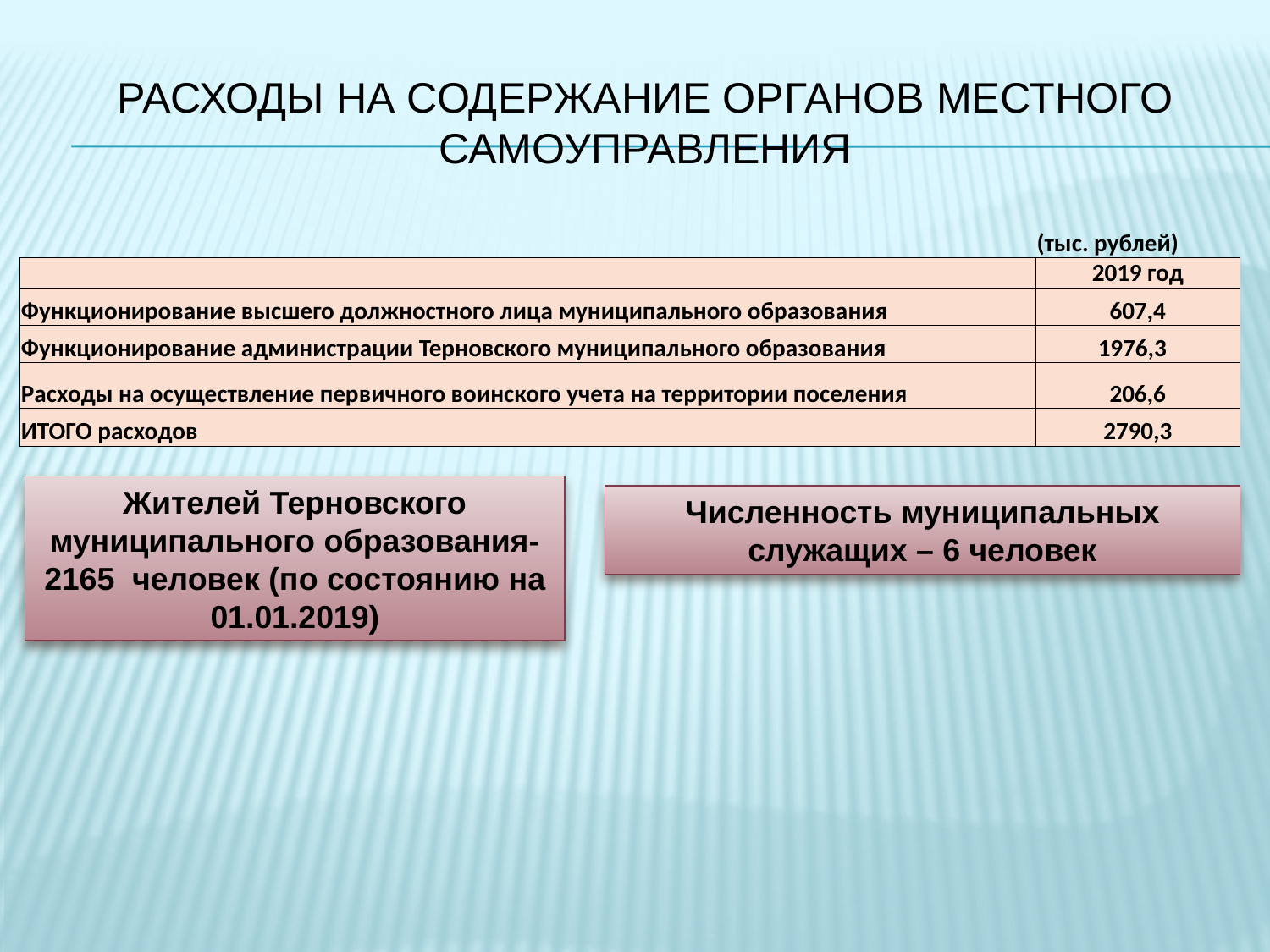

# Расходы на содержание органов местного самоуправления
|  | (тыс. рублей) |
| --- | --- |
|  | 2019 год |
| Функционирование высшего должностного лица муниципального образования | 607,4 |
| Функционирование администрации Терновского муниципального образования | 1976,3 |
| Расходы на осуществление первичного воинского учета на территории поселения | 206,6 |
| ИТОГО расходов | 2790,3 |
Жителей Терновского муниципального образования- 2165  человек (по состоянию на 01.01.2019)
Численность муниципальных служащих – 6 человек